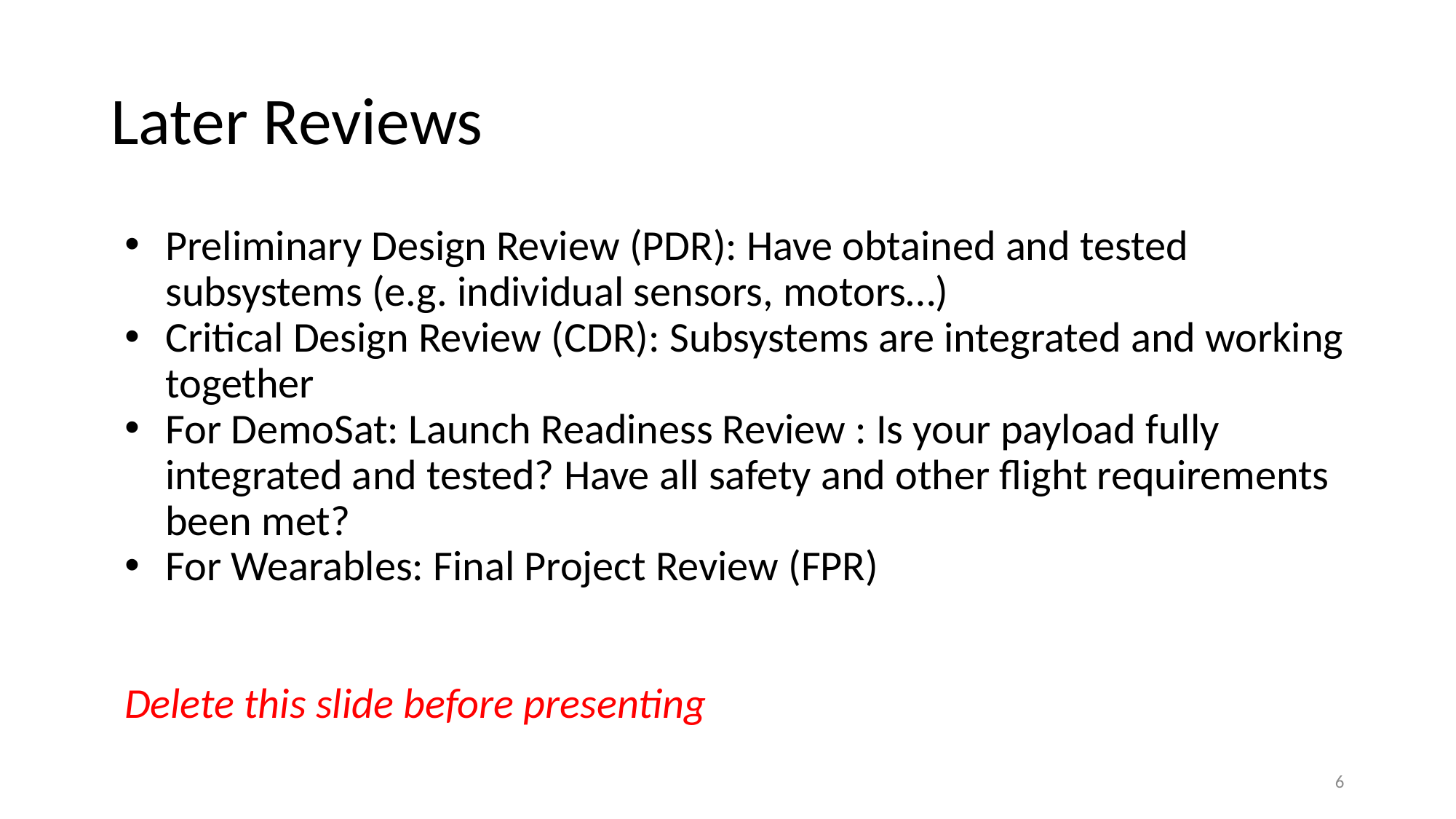

# Later Reviews
Preliminary Design Review (PDR): Have obtained and tested subsystems (e.g. individual sensors, motors…)
Critical Design Review (CDR): Subsystems are integrated and working together
For DemoSat: Launch Readiness Review : Is your payload fully integrated and tested? Have all safety and other flight requirements been met?
For Wearables: Final Project Review (FPR)

Delete this slide before presenting

6